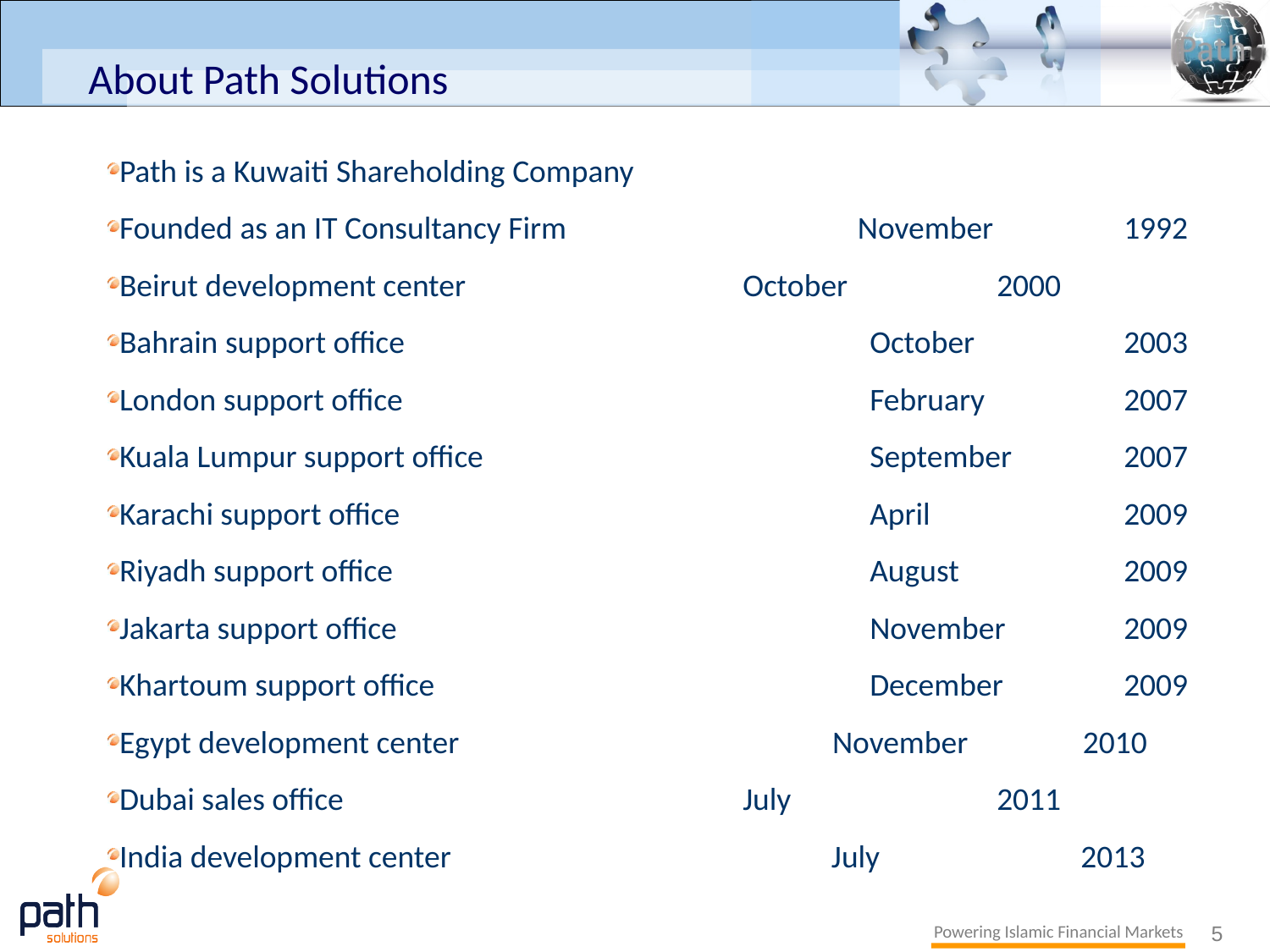

# About Path Solutions
Path is a Kuwaiti Shareholding Company
Founded as an IT Consultancy Firm		                November 	1992
Beirut development center 			October 		2000
Bahrain support office 				October 		2003
London support office 				February 		2007
Kuala Lumpur support office 			September 	2007
Karachi support office 				April 		2009
Riyadh support office 				August 		2009
Jakarta support office 				November 	2009
Khartoum support office  				December 	2009
Egypt development center                                                    November                2010
Dubai sales office				July		2011
India development center                                                     July                            2013